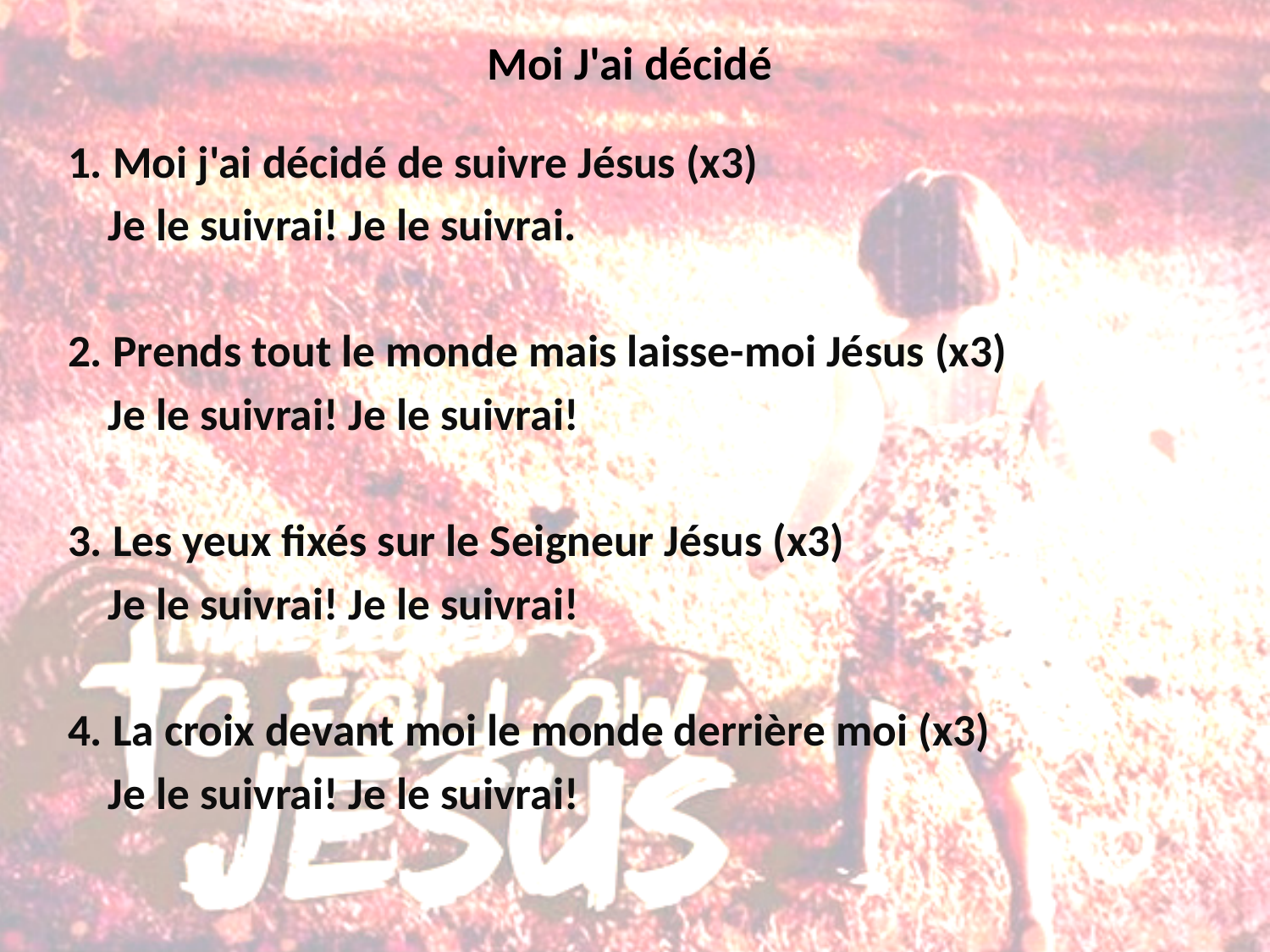

# Moi J'ai décidé
1. Moi j'ai décidé de suivre Jésus (x3)
    Je le suivrai! Je le suivrai.

2. Prends tout le monde mais laisse-moi Jésus (x3)
    Je le suivrai! Je le suivrai!

3. Les yeux fixés sur le Seigneur Jésus (x3)
    Je le suivrai! Je le suivrai!

4. La croix devant moi le monde derrière moi (x3)
    Je le suivrai! Je le suivrai!